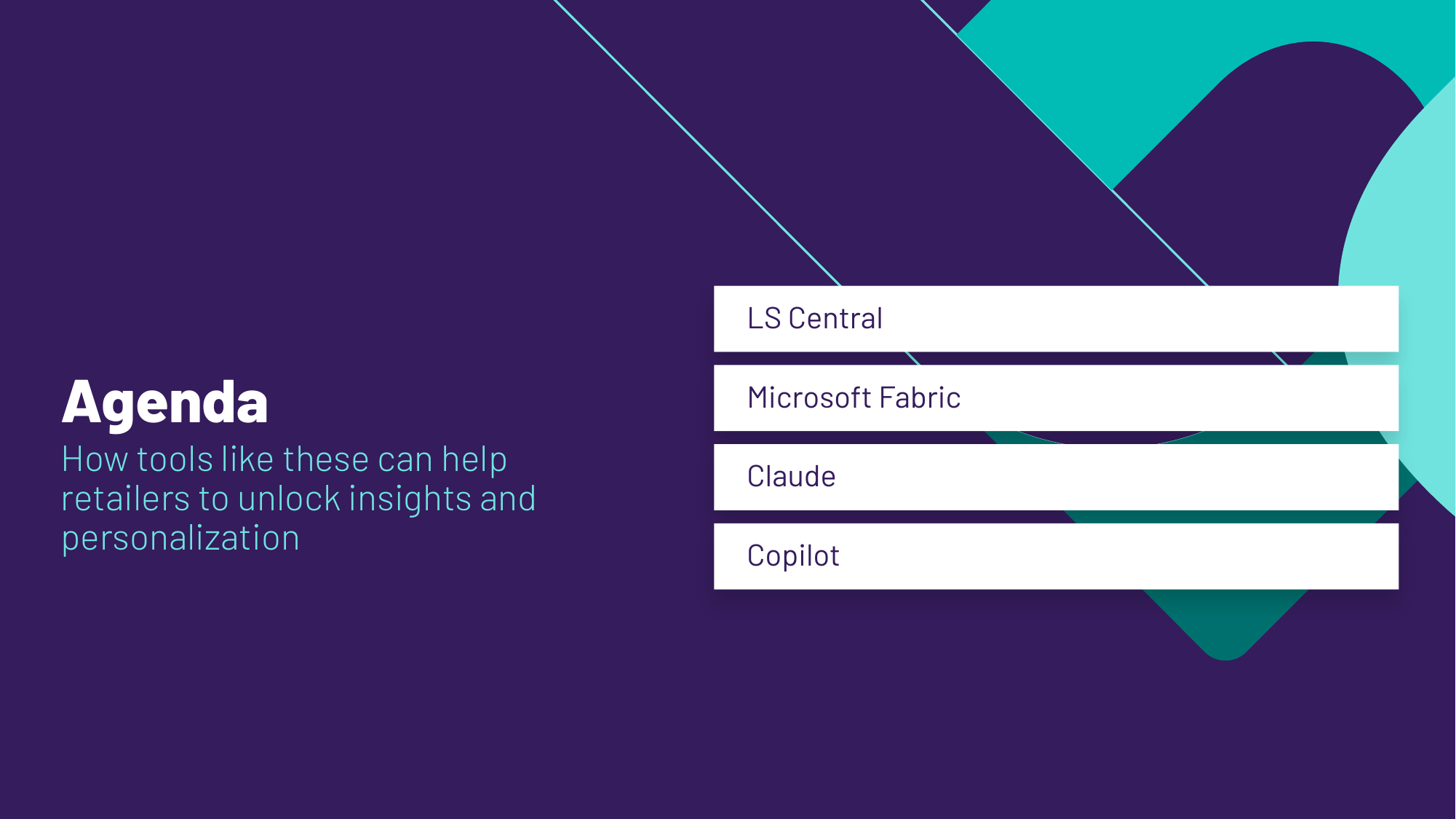

LS Central
Agenda
Microsoft Fabric
How tools like these can help retailers to unlock insights and personalization

Claude
Copilot